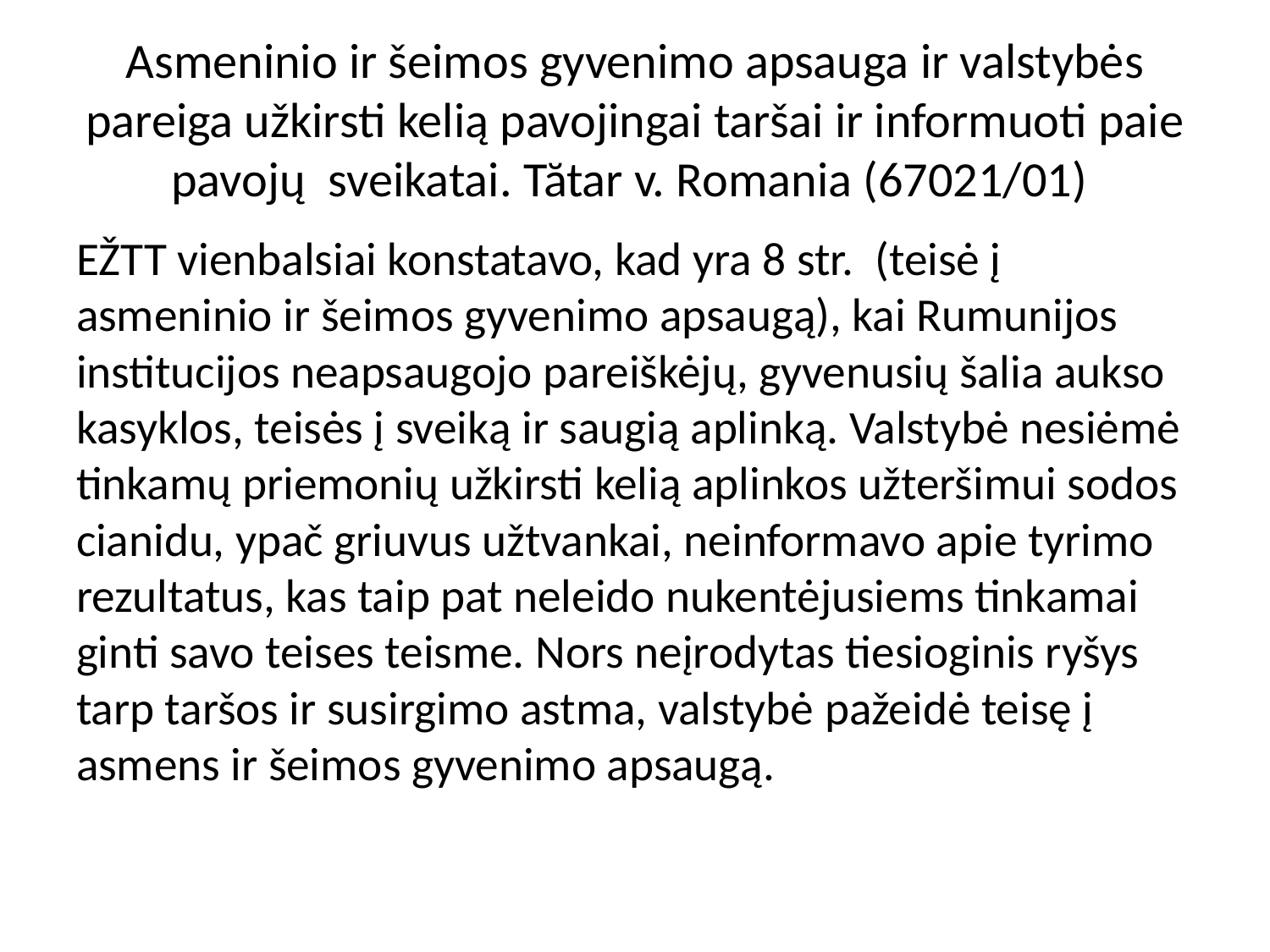

# Asmeninio ir šeimos gyvenimo apsauga ir valstybės pareiga užkirsti kelią pavojingai taršai ir informuoti paie pavojų  sveikatai. Tătar v. Romania (67021/01)
EŽTT vienbalsiai konstatavo, kad yra 8 str.  (teisė į asmeninio ir šeimos gyvenimo apsaugą), kai Rumunijos institucijos neapsaugojo pareiškėjų, gyvenusių šalia aukso kasyklos, teisės į sveiką ir saugią aplinką. Valstybė nesiėmė tinkamų priemonių užkirsti kelią aplinkos užteršimui sodos cianidu, ypač griuvus užtvankai, neinformavo apie tyrimo rezultatus, kas taip pat neleido nukentėjusiems tinkamai ginti savo teises teisme. Nors neįrodytas tiesioginis ryšys tarp taršos ir susirgimo astma, valstybė pažeidė teisę į asmens ir šeimos gyvenimo apsaugą.